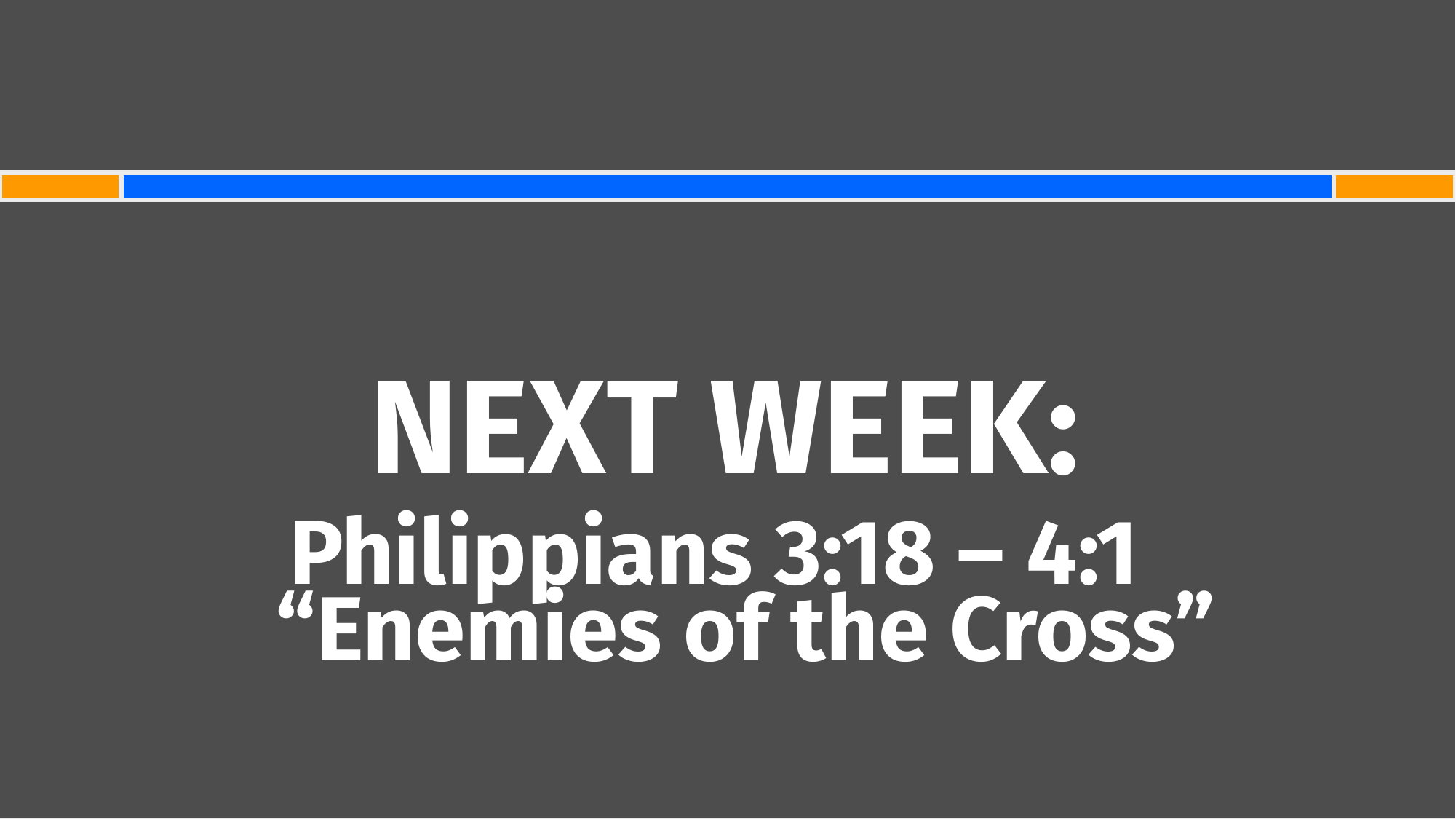

#

NEXT WEEK:
Philippians 3:18 – 4:1
“Enemies of the Cross”